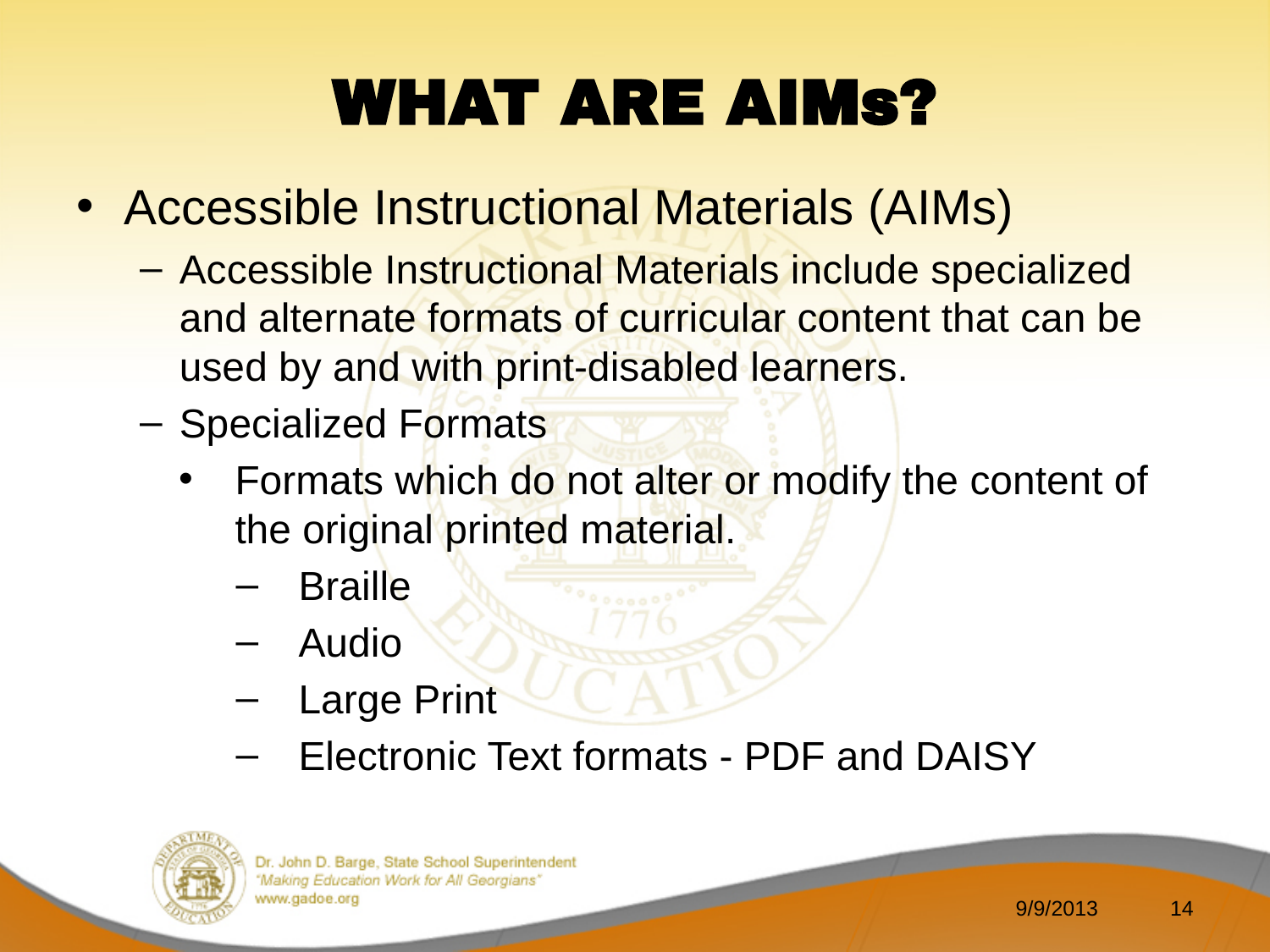

# WHAT ARE AIMs?
Accessible Instructional Materials (AIMs)
Accessible Instructional Materials include specialized and alternate formats of curricular content that can be used by and with print-disabled learners.
Specialized Formats
Formats which do not alter or modify the content of the original printed material.
Braille
Audio
Large Print
Electronic Text formats - PDF and DAISY

9/9/2013
14